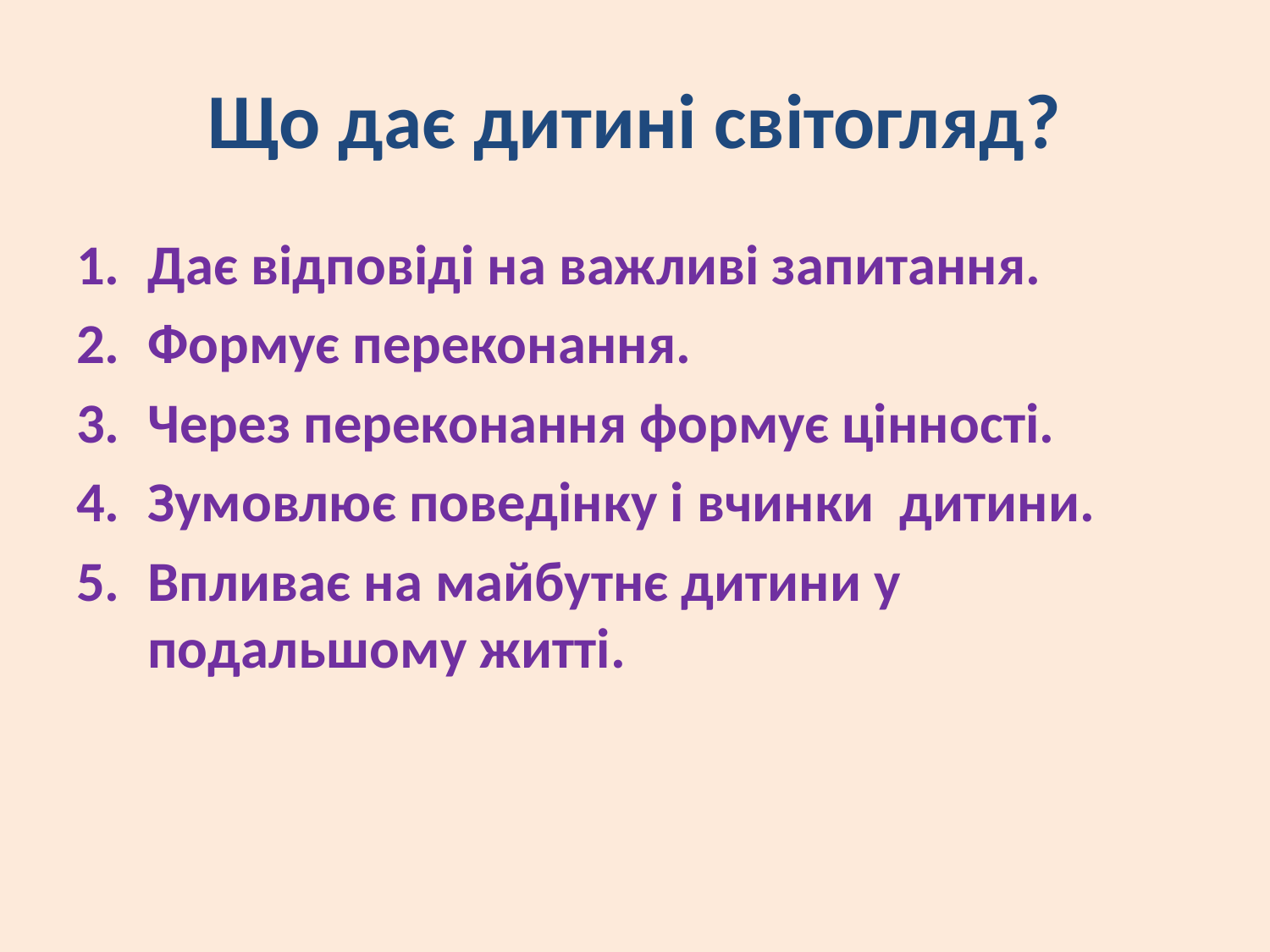

# Що дає дитині світогляд?
Дає відповіді на важливі запитання.
Формує переконання.
Через переконання формує цінності.
Зумовлює поведінку і вчинки  дитини.
Впливає на майбутнє дитини у подальшому житті.